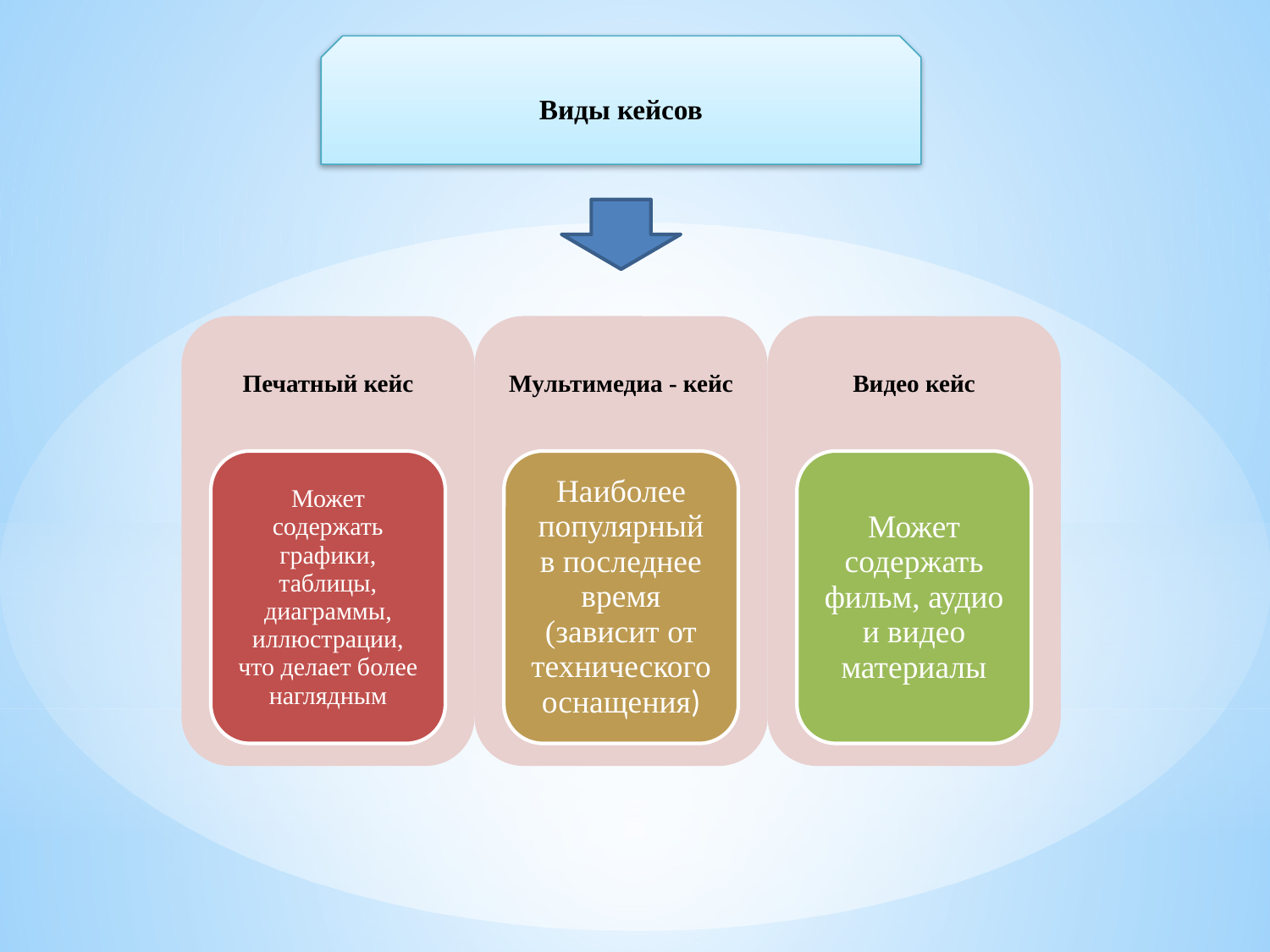

Виды кейсов

Печатный кейс
Может содержать графики, таблицы, диаграммы, иллюстрации, что делает более наглядным
Мультимедиа - кейс
Наиболее популярный в последнее время
(зависит от технического оснащения)
Видео кейс
Может содержать фильм, аудио и видео материалы